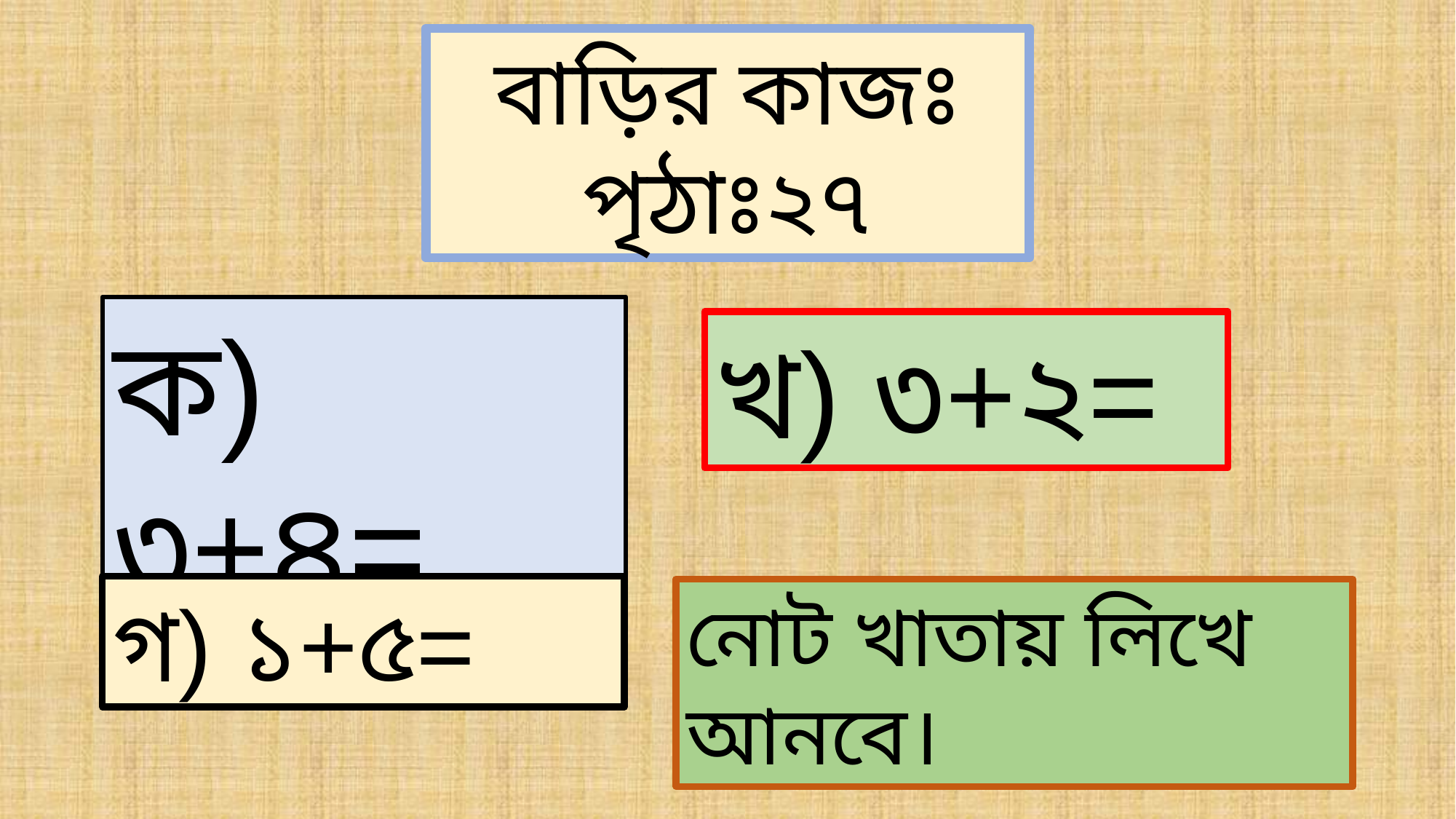

বাড়ির কাজঃ
পৃঠাঃ২৭
ক) ৩+৪=
খ) ৩+২=
গ) ১+৫=
নোট খাতায় লিখে আনবে।